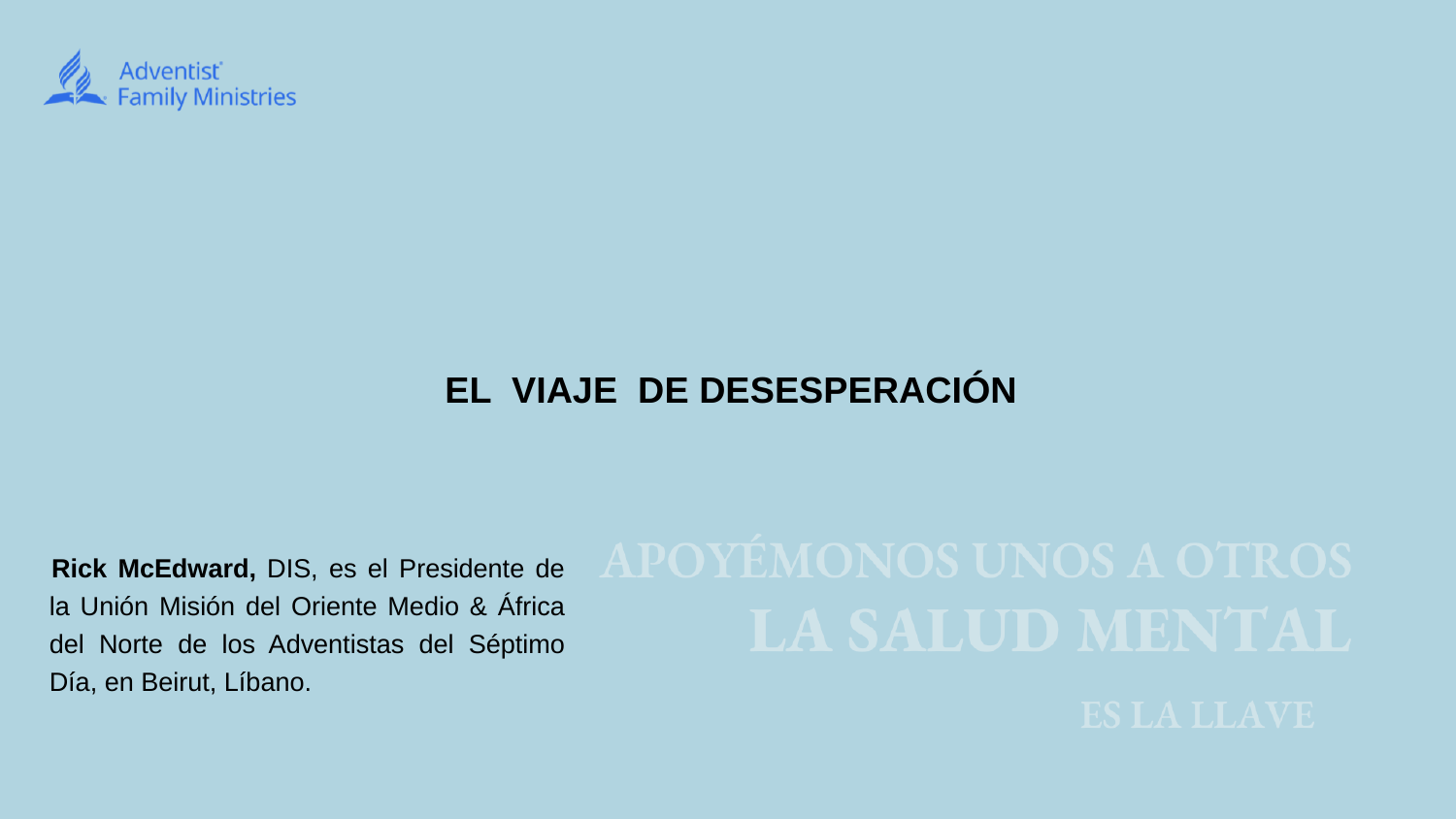

# EL  VIAJE  DE DESESPERACIÓN
Rick McEdward, DIS, es el Presidente de la Unión Misión del Oriente Medio & África del Norte de los Adventistas del Séptimo Día, en Beirut, Líbano.